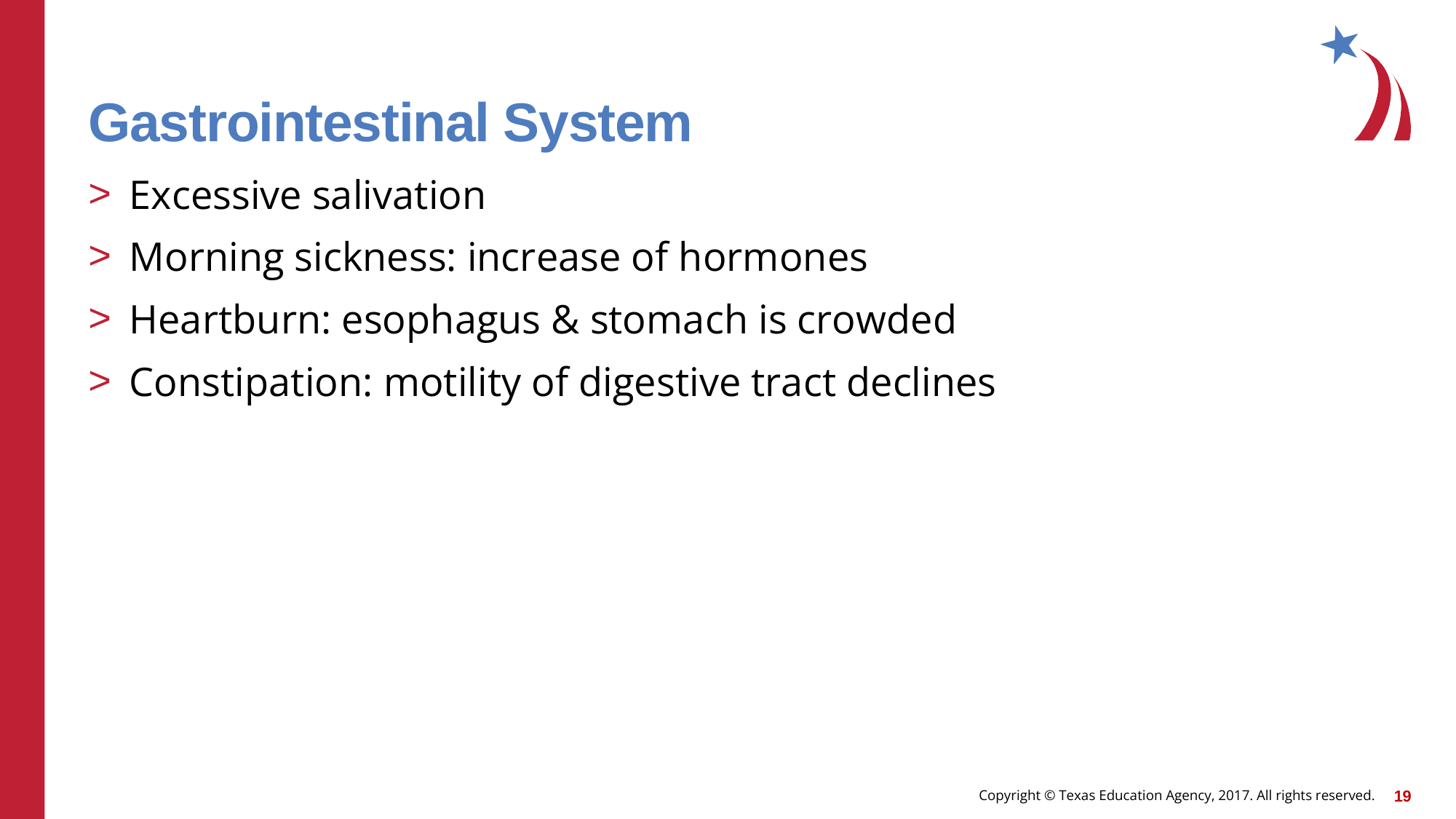

# Gastrointestinal System
Excessive salivation
Morning sickness: increase of hormones
Heartburn: esophagus & stomach is crowded
Constipation: motility of digestive tract declines